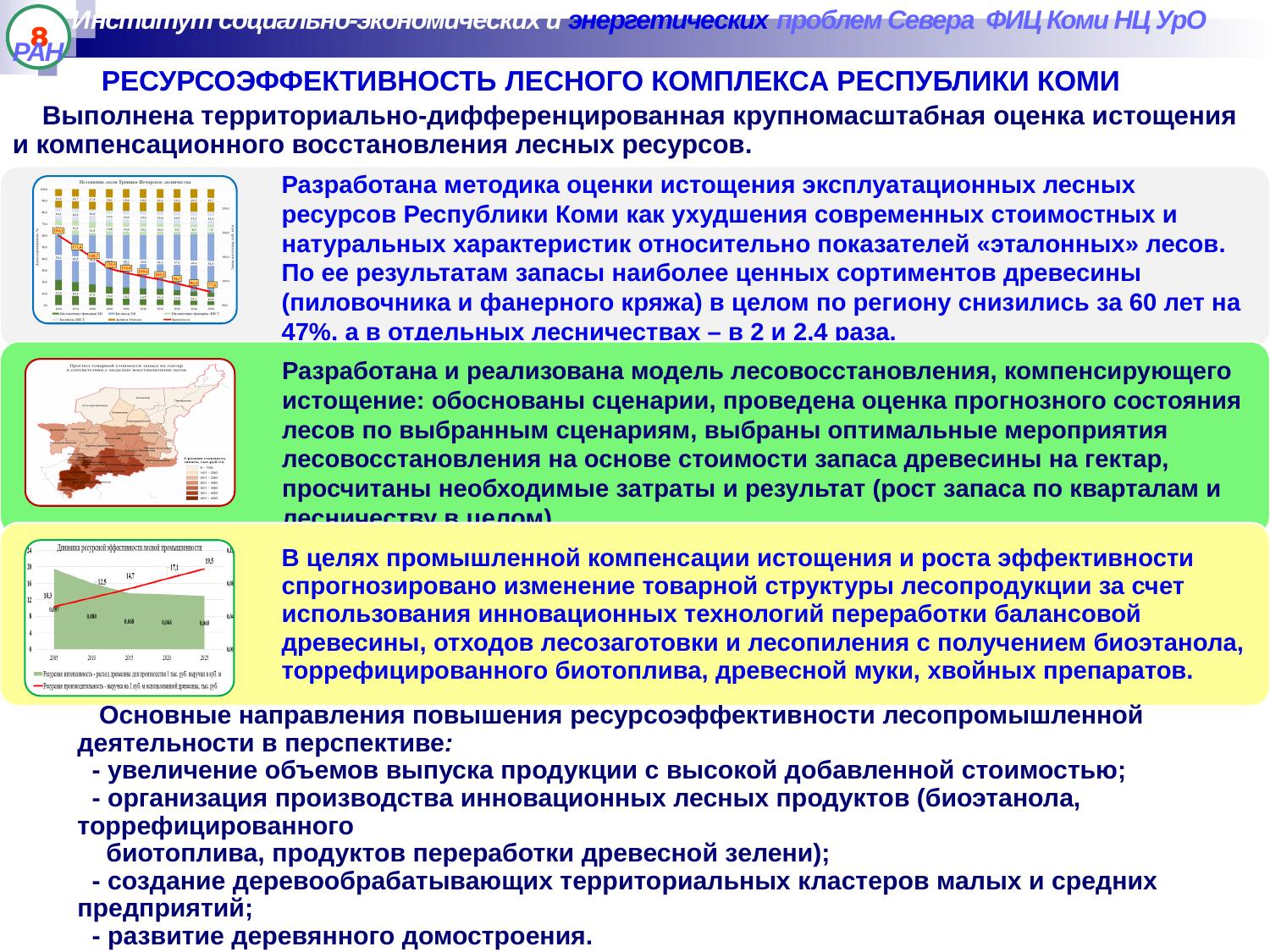

Институт социально-экономических и энергетических проблем Севера  ФИЦ Коми НЦ УрО РАН
8
РЕСУРСОЭФФЕКТИВНОСТЬ лесного комплекса РЕСПУБЛИКИ КОМИ
    Выполнена территориально-дифференцированная крупномасштабная оценка истощения и компенсационного восстановления лесных ресурсов.
Разработана методика оценки истощения эксплуатационных лесных ресурсов Республики Коми как ухудшения современных стоимостных и натуральных характеристик относительно показателей «эталонных» лесов.  По ее результатам запасы наиболее ценных сортиментов древесины (пиловочника и фанерного кряжа) в целом по региону снизились за 60 лет на 47%, а в отдельных лесничествах – в 2 и 2,4 раза.
Разработана и реализована модель лесовосстановления, компенсирующего истощение: обоснованы сценарии, проведена оценка прогнозного состояния лесов по выбранным сценариям, выбраны оптимальные мероприятия лесовосстановления на основе стоимости запаса древесины на гектар, просчитаны необходимые затраты и результат (рост запаса по кварталам и лесничеству в целом).

В целях промышленной компенсации истощения и роста эффективности спрогнозировано изменение товарной структуры лесопродукции за счет использования инновационных технологий переработки балансовой древесины, отходов лесозаготовки и лесопиления с получением биоэтанола, торрефицированного биотоплива, древесной муки, хвойных препаратов.
   Основные направления повышения ресурсоэффективности лесопромышленной деятельности в перспективе:
  - увеличение объемов выпуска продукции с высокой добавленной стоимостью;
  - организация производства инновационных лесных продуктов (биоэтанола, торрефицированного
    биотоплива, продуктов переработки древесной зелени);
  - создание деревообрабатывающих территориальных кластеров малых и средних предприятий;
  - развитие деревянного домостроения.